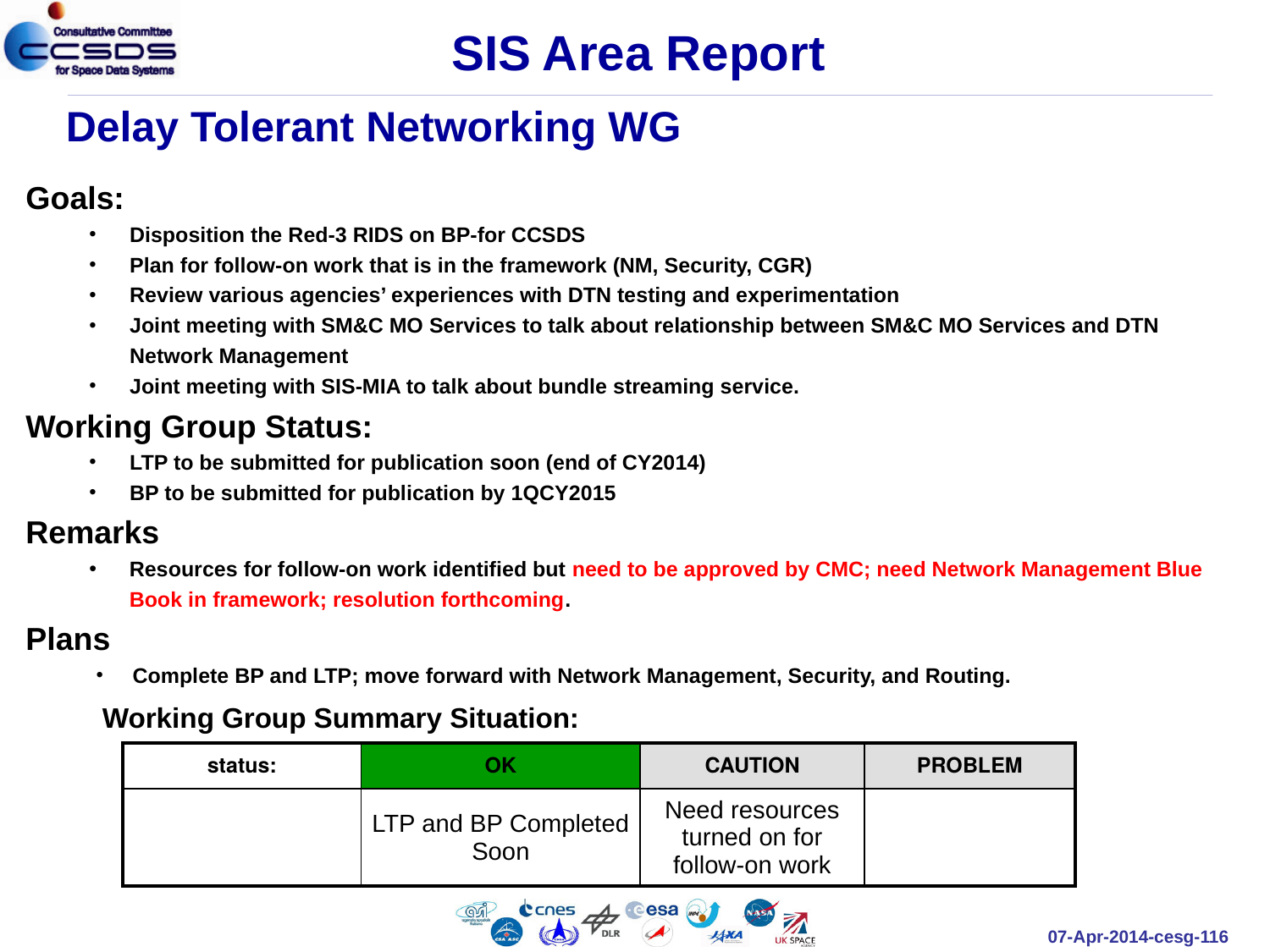

SIS Area Report
Delay Tolerant Networking WG
Goals:
Disposition the Red-3 RIDS on BP-for CCSDS
Plan for follow-on work that is in the framework (NM, Security, CGR)
Review various agencies’ experiences with DTN testing and experimentation
Joint meeting with SM&C MO Services to talk about relationship between SM&C MO Services and DTN Network Management
Joint meeting with SIS-MIA to talk about bundle streaming service.
Working Group Status:
LTP to be submitted for publication soon (end of CY2014)
BP to be submitted for publication by 1QCY2015
Remarks
Resources for follow-on work identified but need to be approved by CMC; need Network Management Blue Book in framework; resolution forthcoming.
Plans
Complete BP and LTP; move forward with Network Management, Security, and Routing.

Working Group Summary Situation:
| status: | OK | CAUTION | PROBLEM |
| --- | --- | --- | --- |
|  | LTP and BP Completed Soon | Need resources turned on for follow-on work |  |